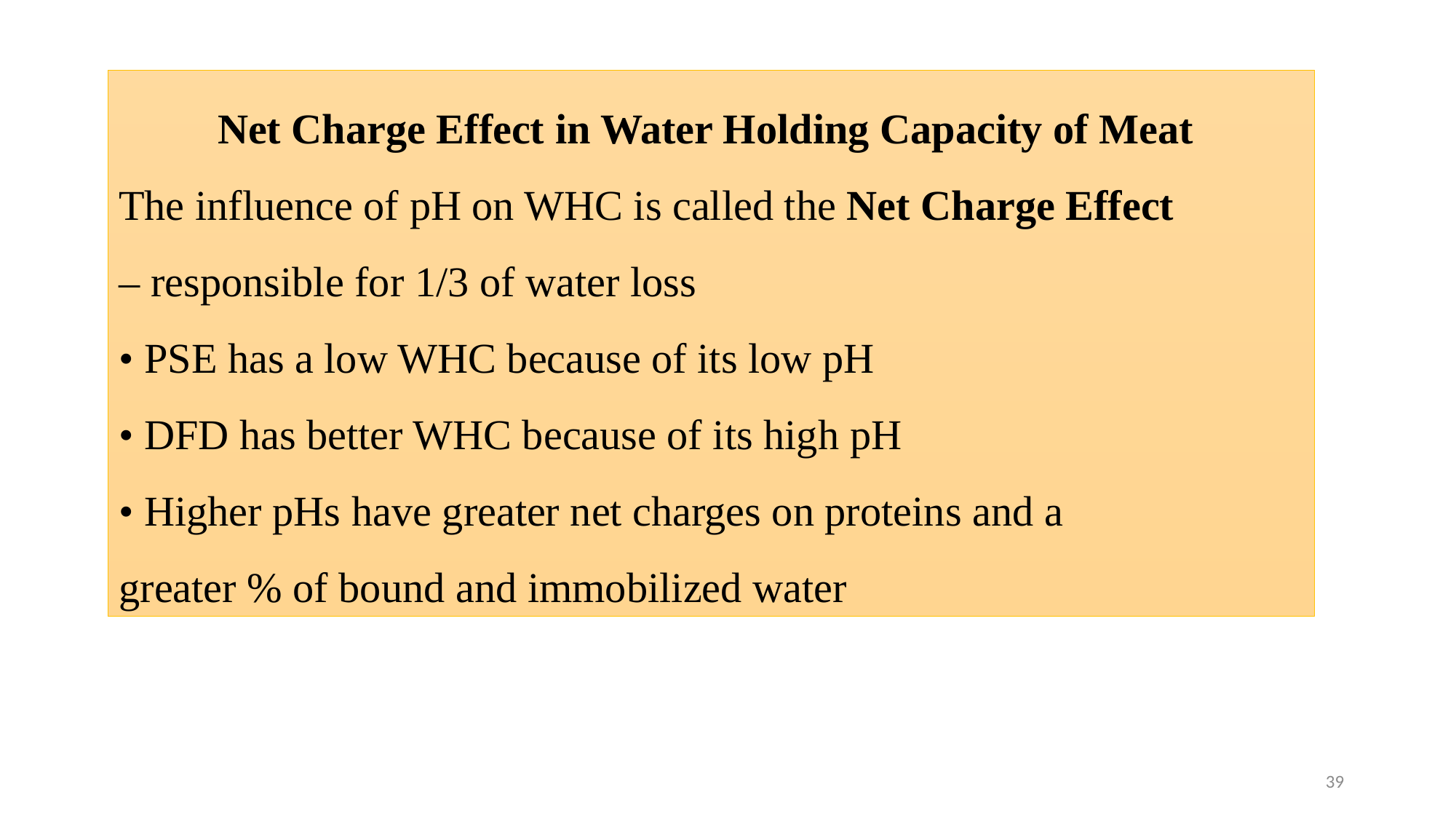

Net Charge Effect in Water Holding Capacity of Meat
The influence of pH on WHC is called the Net Charge Effect
– responsible for 1/3 of water loss
• PSE has a low WHC because of its low pH
• DFD has better WHC because of its high pH
• Higher pHs have greater net charges on proteins and a
greater % of bound and immobilized water
39